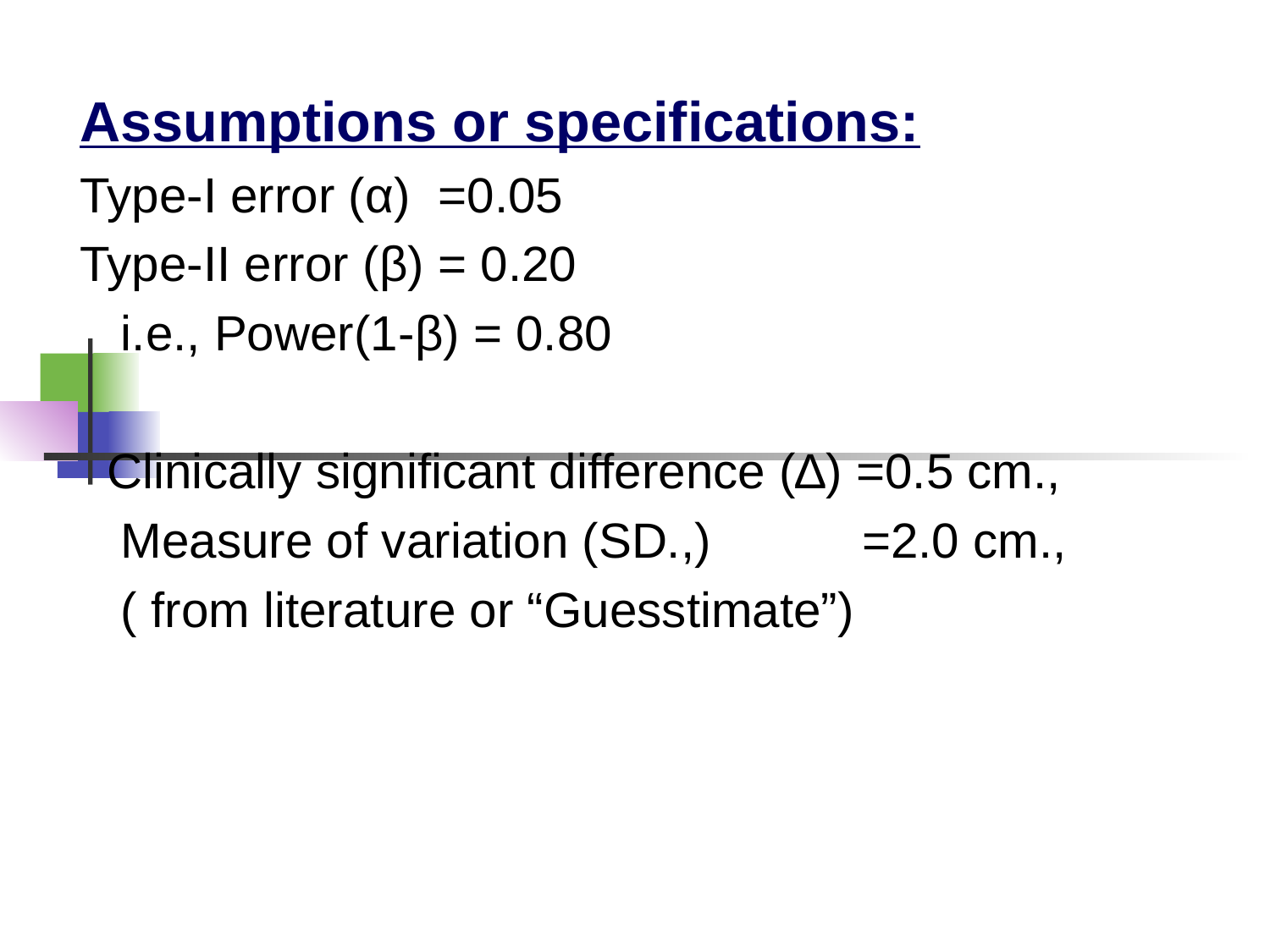

Assumptions or specifications:
Type-I error (α)  =0.05
Type-II error (β) = 0.20
   i.e., Power(1-β) = 0.80

  Clinically significant difference (∆) =0.5 cm.,
   Measure of variation (SD.,)           =2.0 cm.,
   ( from literature or “Guesstimate”)